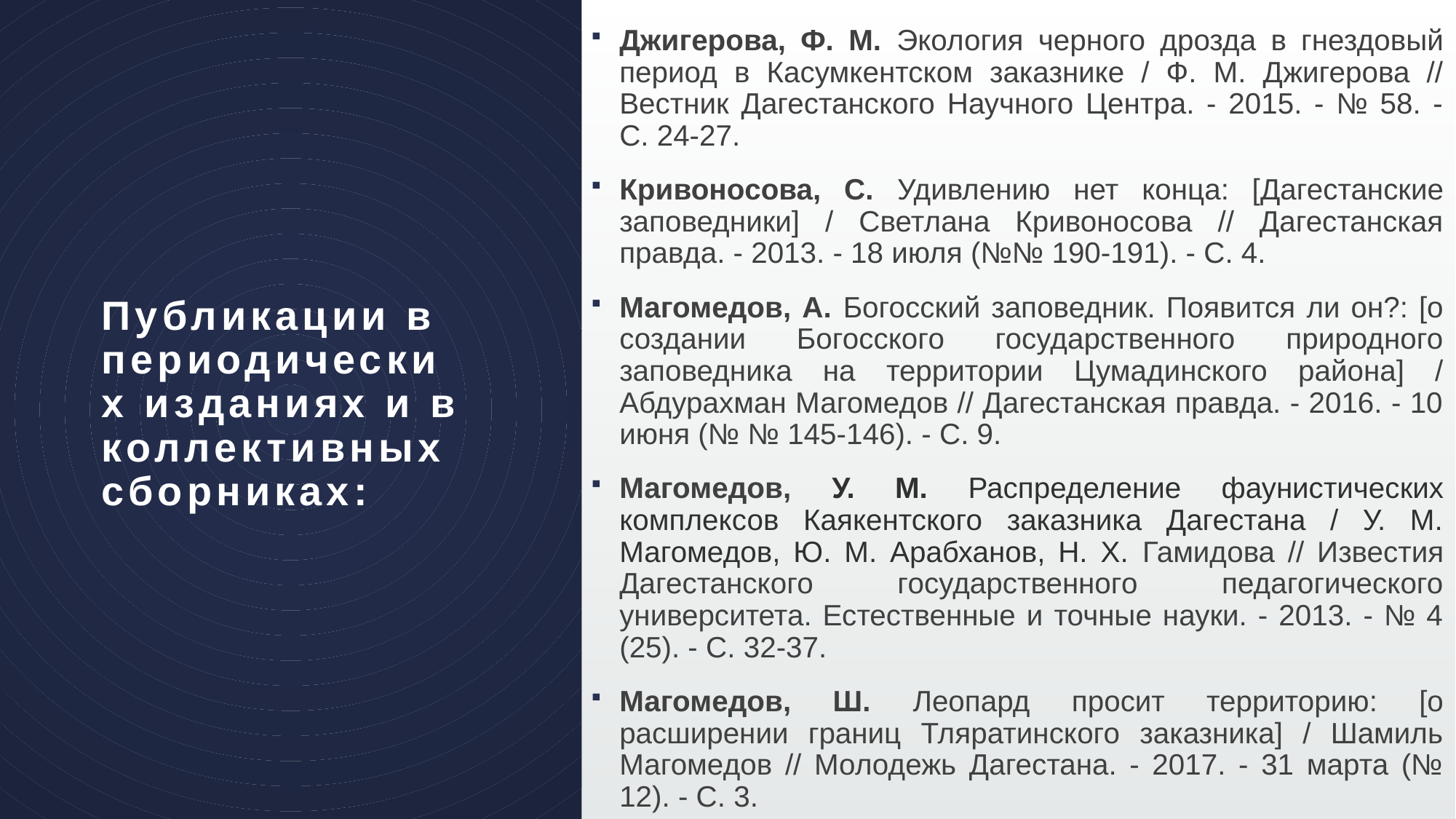

Джигерова, Ф. М. Экология черного дрозда в гнездовый период в Касумкентском заказнике / Ф. М. Джигерова // Вестник Дагестанского Научного Центра. - 2015. - № 58. - С. 24-27.
Кривоносова, С. Удивлению нет конца: [Дагестанские заповедники] / Светлана Кривоносова // Дагестанская правда. - 2013. - 18 июля (№№ 190-191). - С. 4.
Магомедов, А. Богосский заповедник. Появится ли он?: [о создании Богосского государственного природного заповедника на территории Цумадинского района] / Абдурахман Магомедов // Дагестанская правда. - 2016. - 10 июня (№ № 145-146). - С. 9.
Магомедов, У. М. Распределение фаунистических комплексов Каякентского заказника Дагестана / У. М. Магомедов, Ю. М. Арабханов, Н. Х. Гамидова // Известия Дагестанского государственного педагогического университета. Естественные и точные науки. - 2013. - № 4 (25). - С. 32-37.
Магомедов, Ш. Леопард просит территорию: [о расширении границ Тляратинского заказника] / Шамиль Магомедов // Молодежь Дагестана. - 2017. - 31 марта (№ 12). - С. 3.

# Публикации в периодических изданиях и в коллективных сборниках: